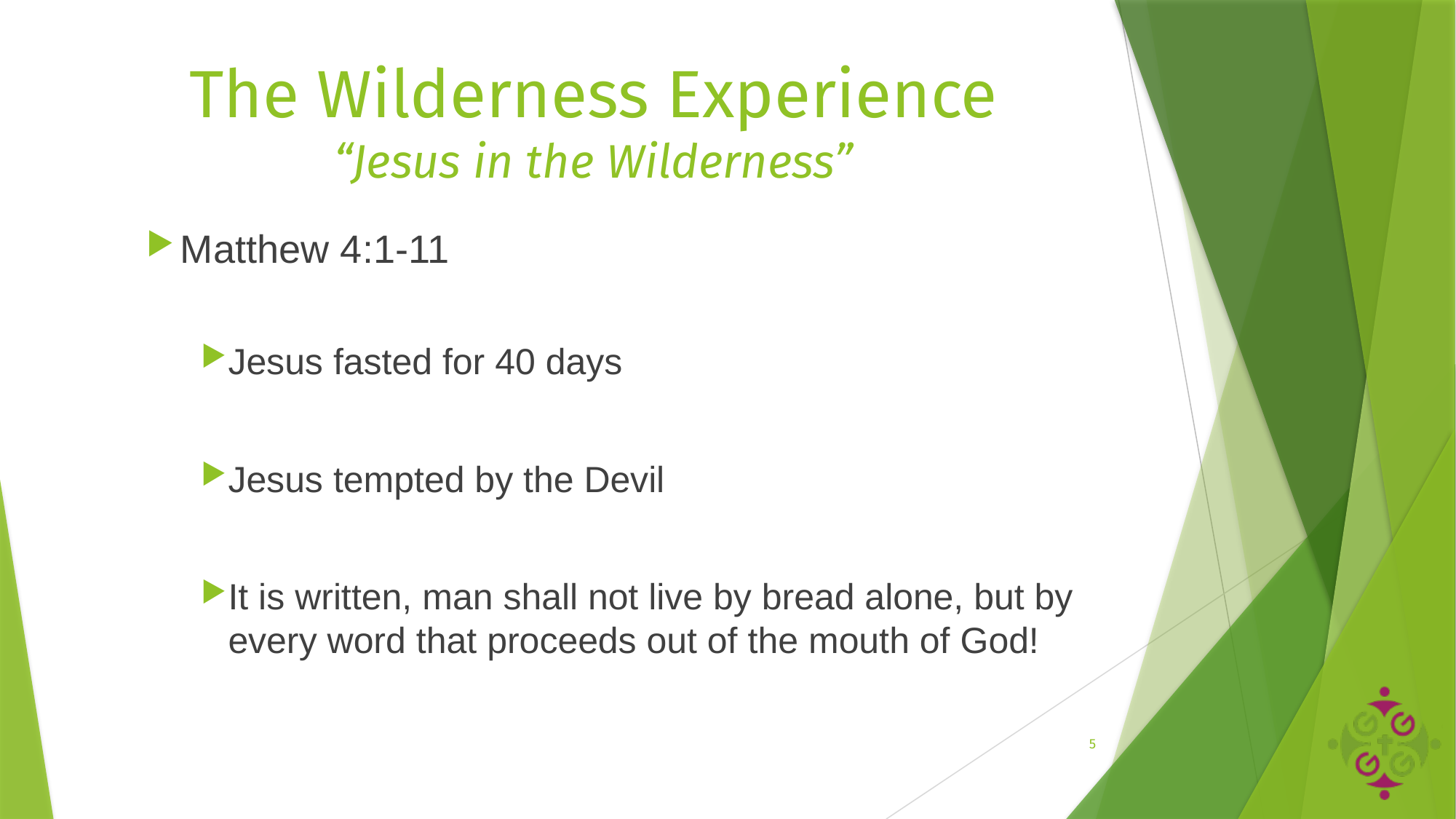

# The Wilderness Experience “Jesus in the Wilderness”
Matthew 4:1-11

Jesus fasted for 40 days

Jesus tempted by the Devil

It is written, man shall not live by bread alone, but by every word that proceeds out of the mouth of God!
5